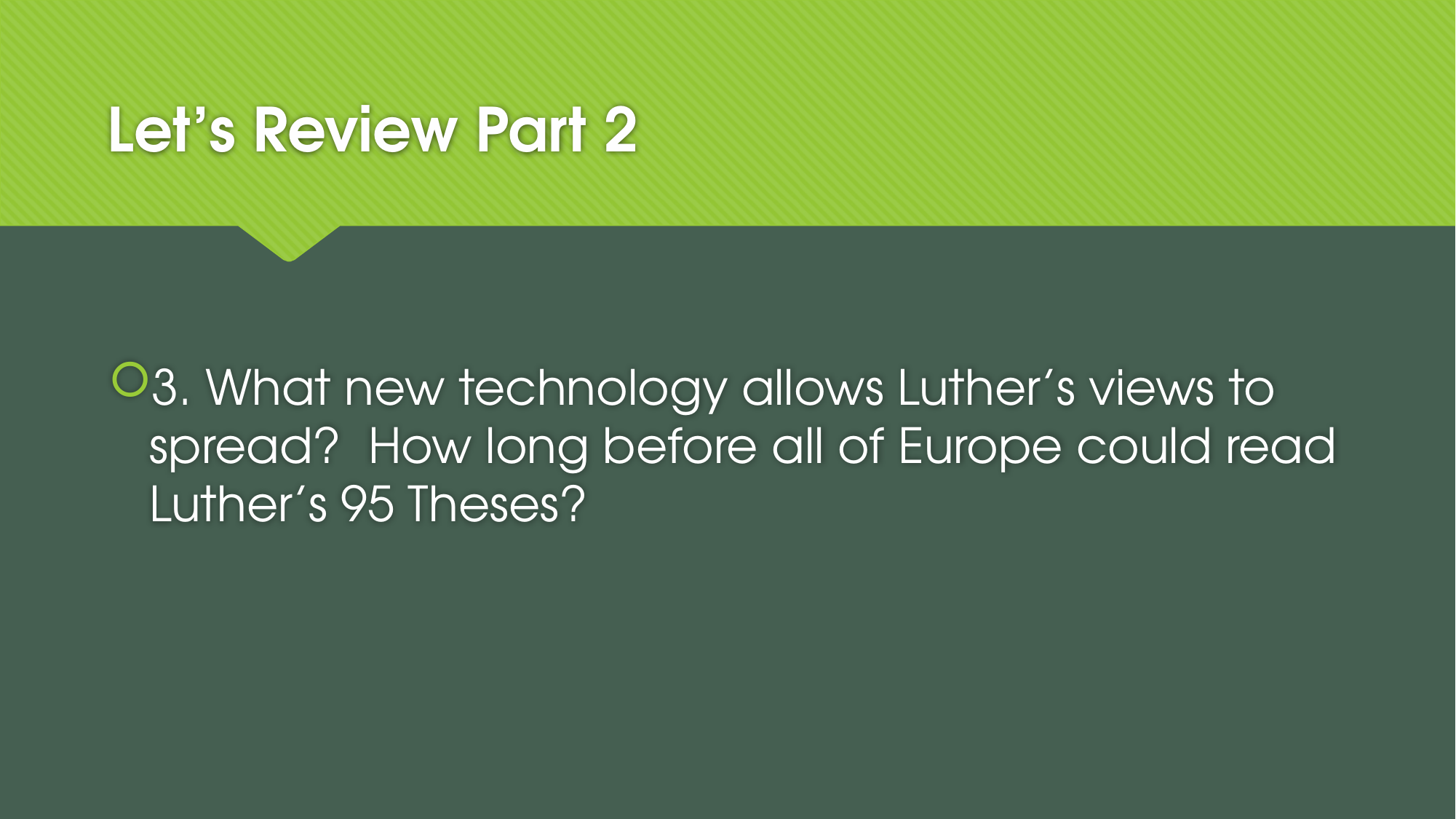

# Let’s Review Part 2
3. What new technology allows Luther’s views to spread?  How long before all of Europe could read Luther’s 95 Theses?